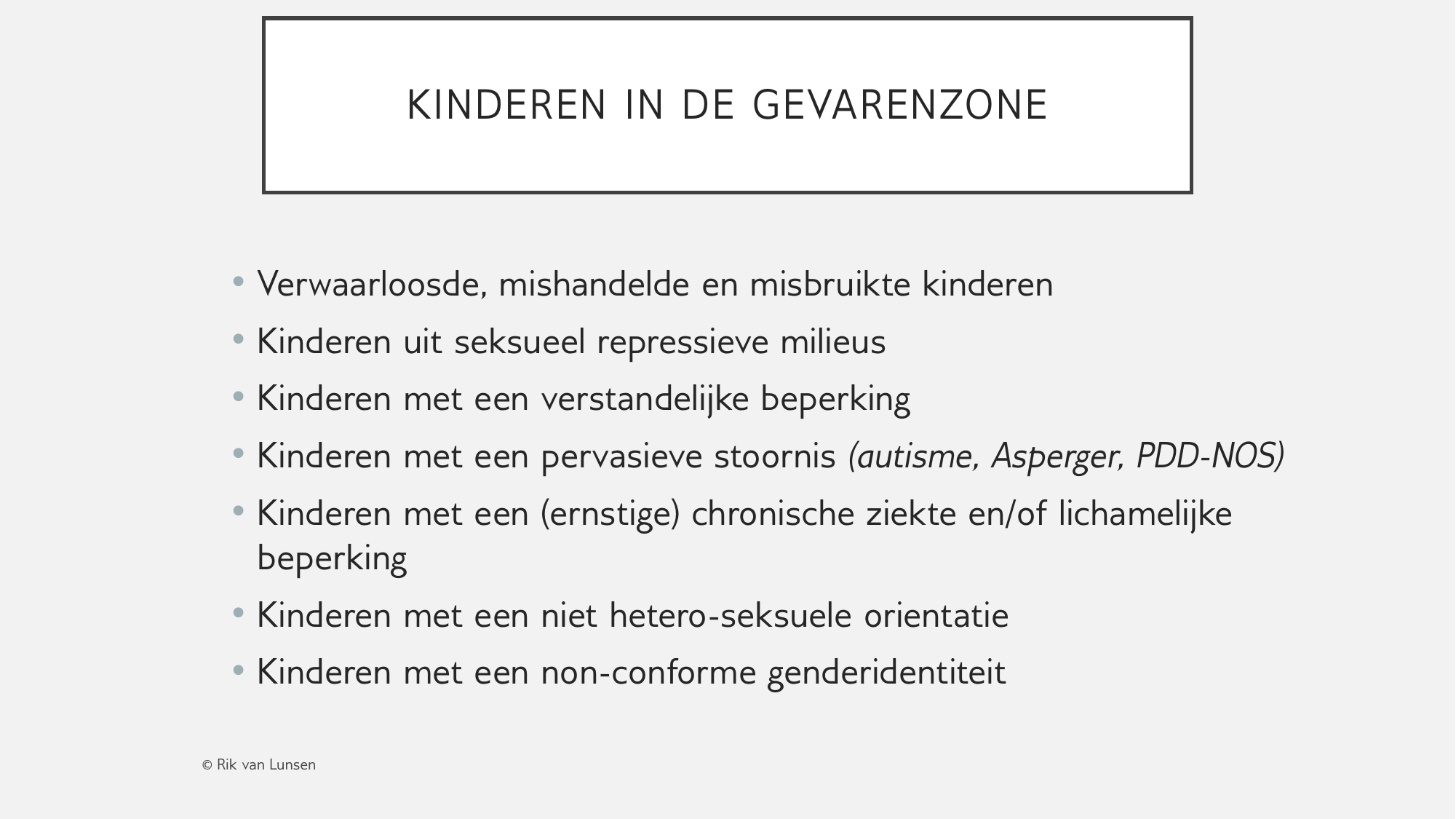

# Kinderen in de gevarenzone
Verwaarloosde, mishandelde en misbruikte kinderen
Kinderen uit seksueel repressieve milieus
Kinderen met een verstandelijke beperking
Kinderen met een pervasieve stoornis (autisme, Asperger, PDD-NOS)
Kinderen met een (ernstige) chronische ziekte en/of lichamelijke beperking
Kinderen met een niet hetero-seksuele orientatie
Kinderen met een non-conforme genderidentiteit

© Rik van Lunsen